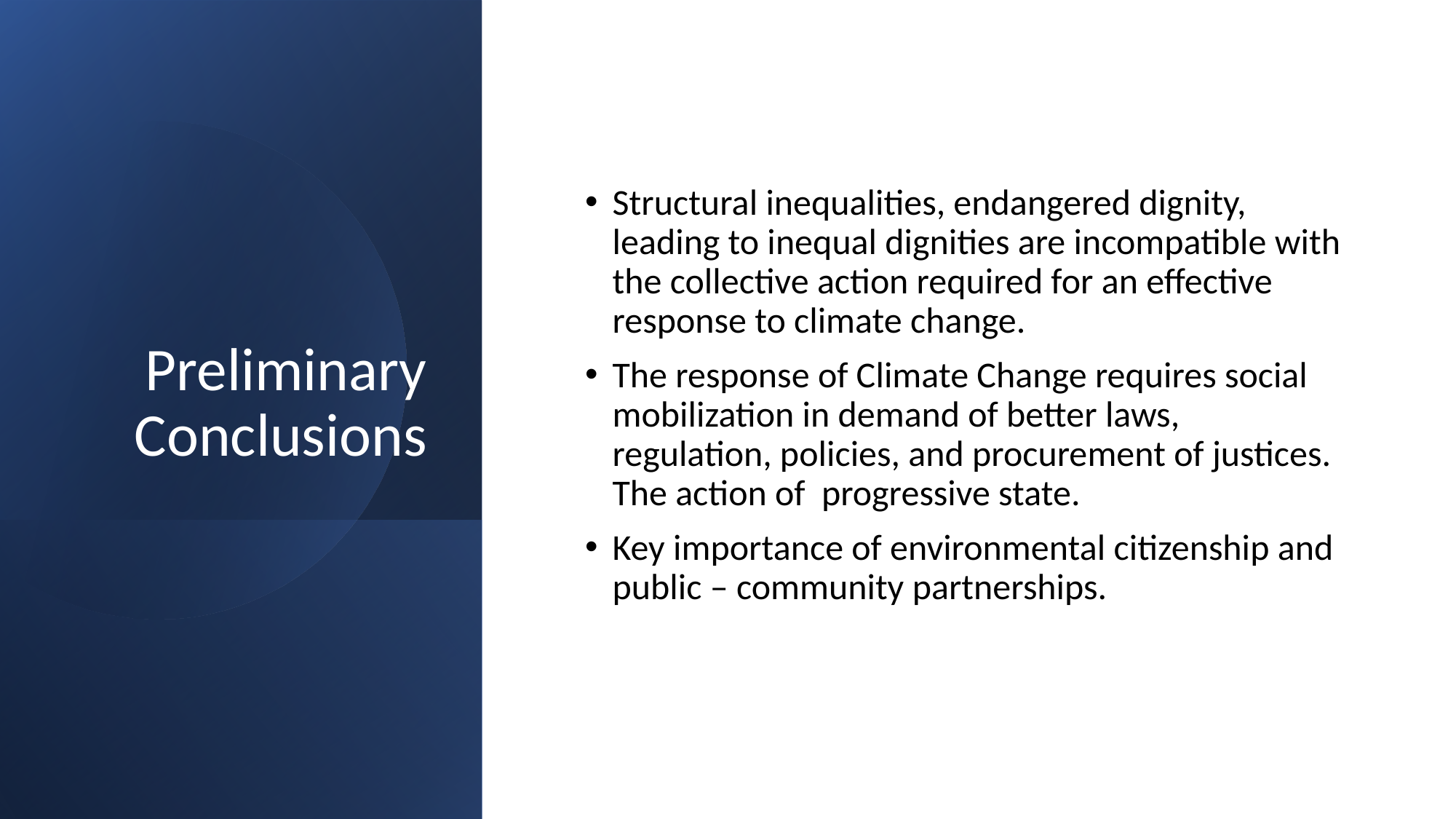

# Preliminary Conclusions

Structural inequalities, endangered dignity, leading to inequal dignities are incompatible with the collective action required for an effective response to climate change.
The response of Climate Change requires social mobilization in demand of better laws, regulation, policies, and procurement of justices. The action of  progressive state.
Key importance of environmental citizenship and public – community partnerships.